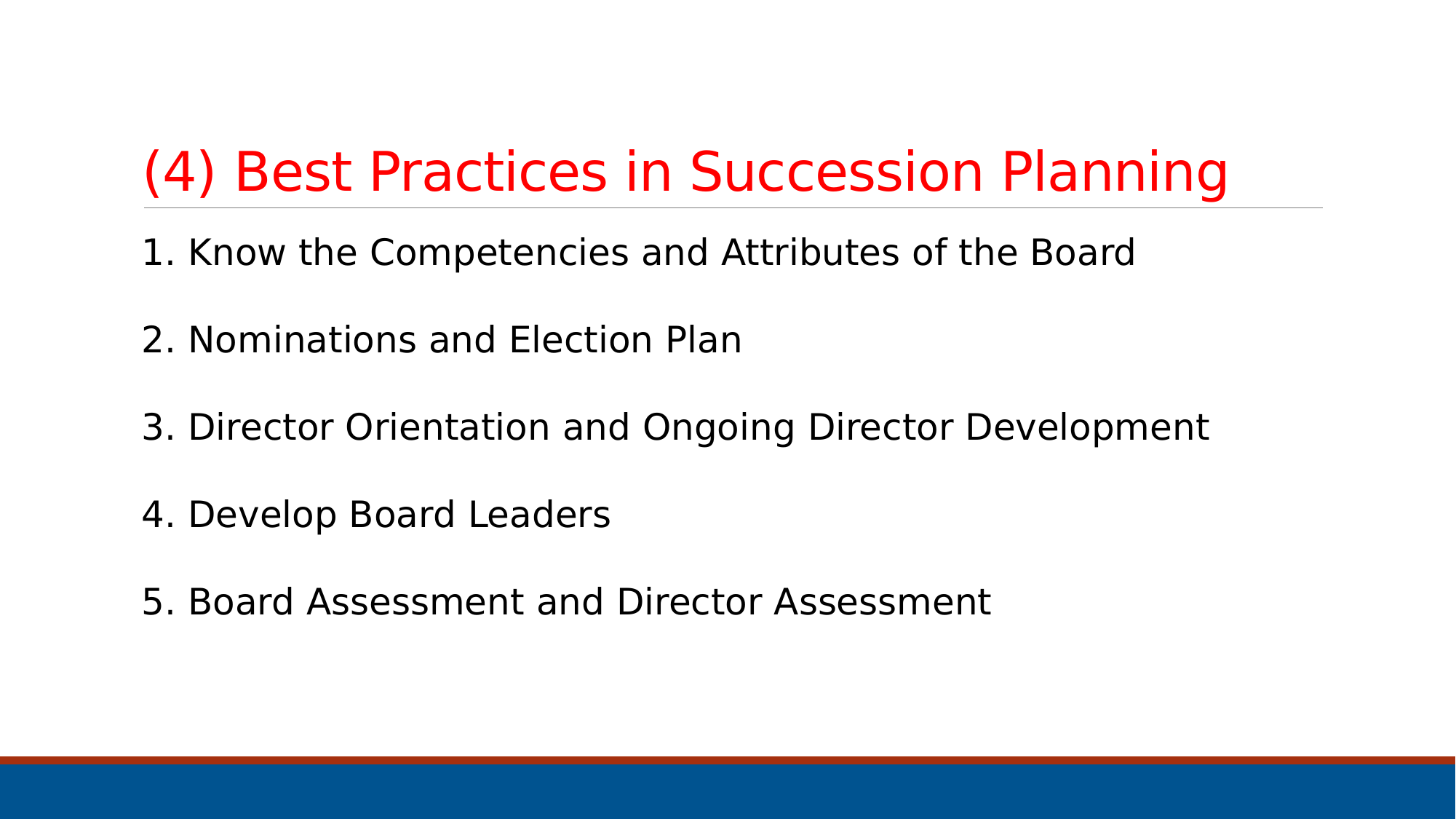

# (4) Best Practices in Succession Planning
1. Know the Competencies and Attributes of the Board
2. Nominations and Election Plan
3. Director Orientation and Ongoing Director Development
4. Develop Board Leaders
5. Board Assessment and Director Assessment